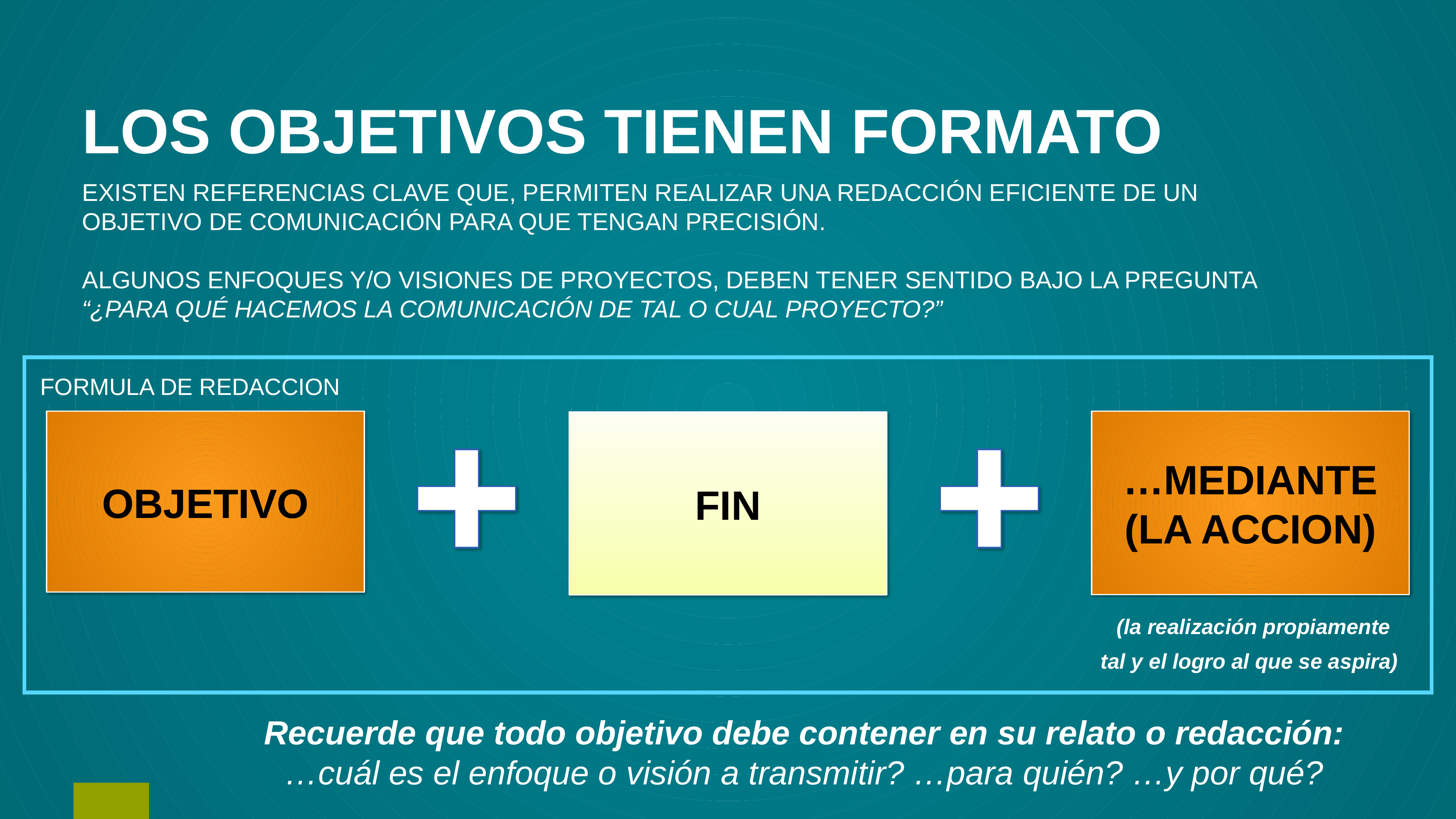

LOS OBJETIVOS TIENEN FORMATO
EXISTEN REFERENCIAS CLAVE QUE, PERMITEN REALIZAR UNA REDACCIÓN EFICIENTE DE UN OBJETIVO DE COMUNICACIÓN PARA QUE TENGAN PRECISIÓN.

ALGUNOS ENFOQUES Y/O VISIONES DE PROYECTOS, DEBEN TENER SENTIDO BAJO LA PREGUNTA “¿PARA QUÉ HACEMOS LA COMUNICACIÓN DE TAL O CUAL PROYECTO?”

FORMULA DE REDACCION
…MEDIANTE (LA ACCION)
OBJETIVO
FIN

(la realización propiamente
tal y el logro al que se aspira)
Recuerde que todo objetivo debe contener en su relato o redacción:
…cuál es el enfoque o visión a transmitir? …para quién? …y por qué?